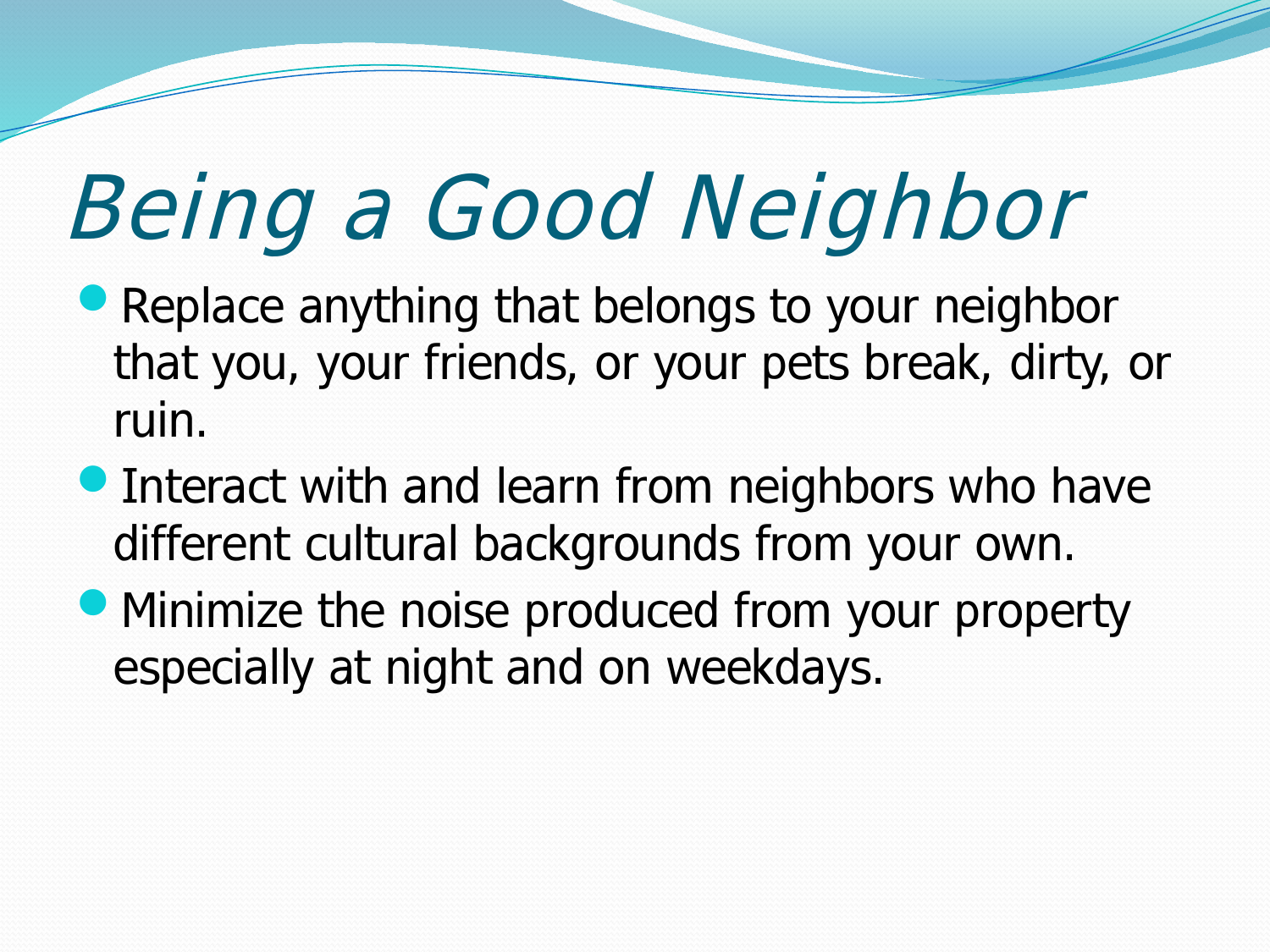

# Being a Good Neighbor
Replace anything that belongs to your neighbor that you, your friends, or your pets break, dirty, or ruin.
Interact with and learn from neighbors who have different cultural backgrounds from your own.
Minimize the noise produced from your property especially at night and on weekdays.